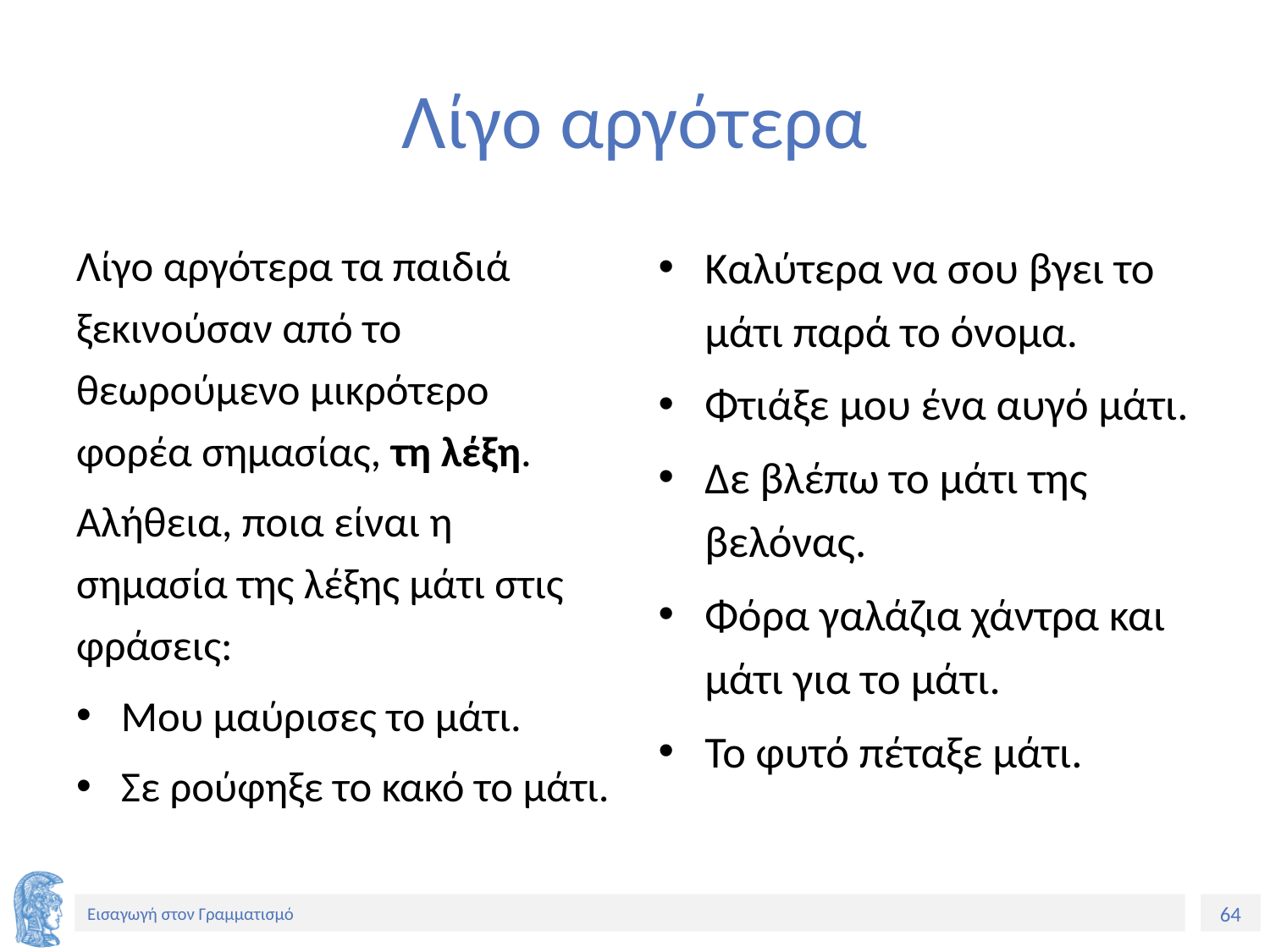

# Λίγο αργότερα
Λίγο αργότερα τα παιδιά ξεκινούσαν από το θεωρούμενο μικρότερο φορέα σημασίας, τη λέξη.
Αλήθεια, ποια είναι η σημασία της λέξης μάτι στις φράσεις:
Μου μαύρισες το μάτι.
Σε ρούφηξε το κακό το μάτι.

Καλύτερα να σου βγει το μάτι παρά το όνομα.
Φτιάξε μου ένα αυγό μάτι.
Δε βλέπω το μάτι της βελόνας.
Φόρα γαλάζια χάντρα και μάτι για το μάτι.
Το φυτό πέταξε μάτι.